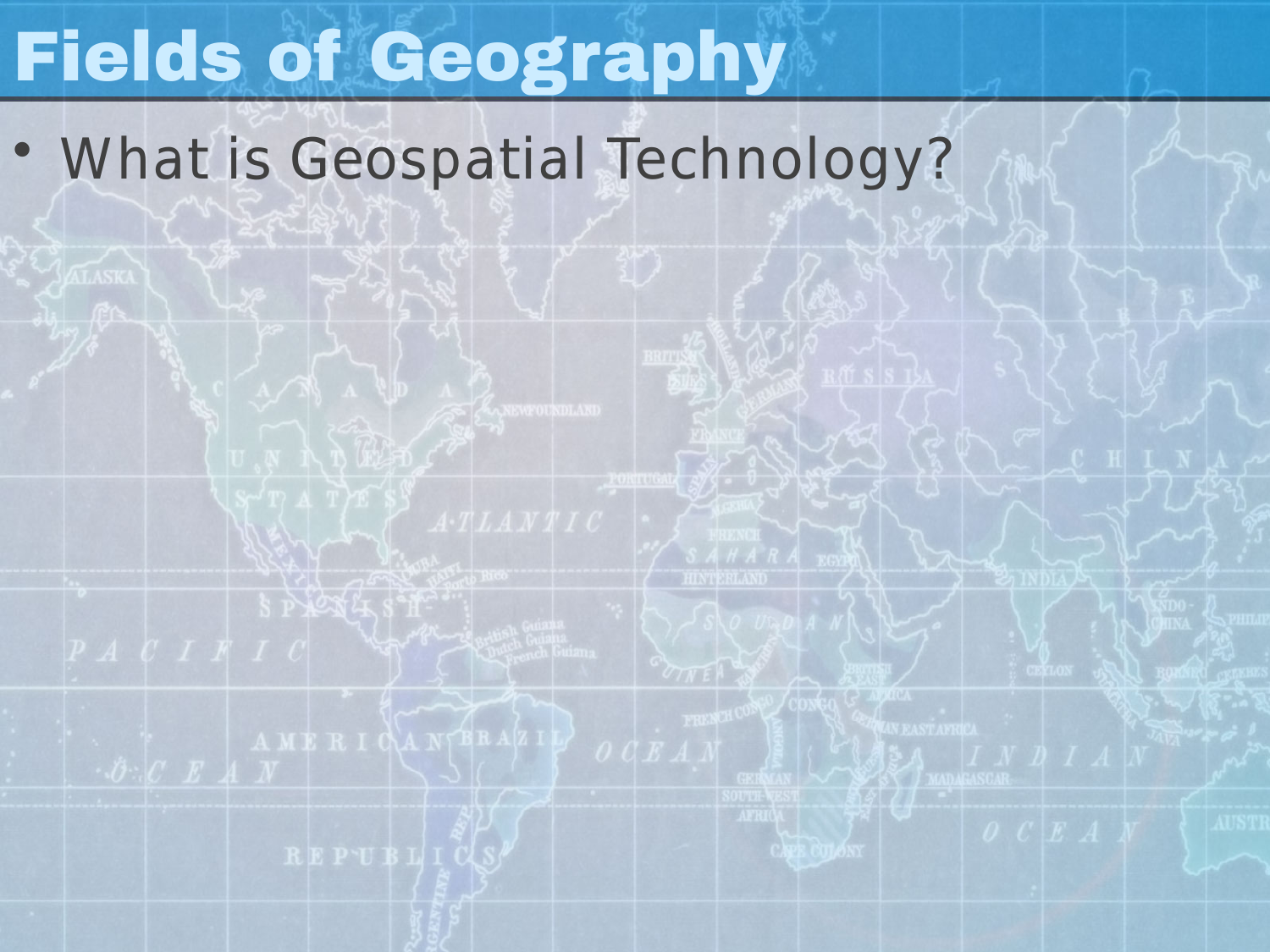

# Fields of Geography
What is Geospatial Technology?